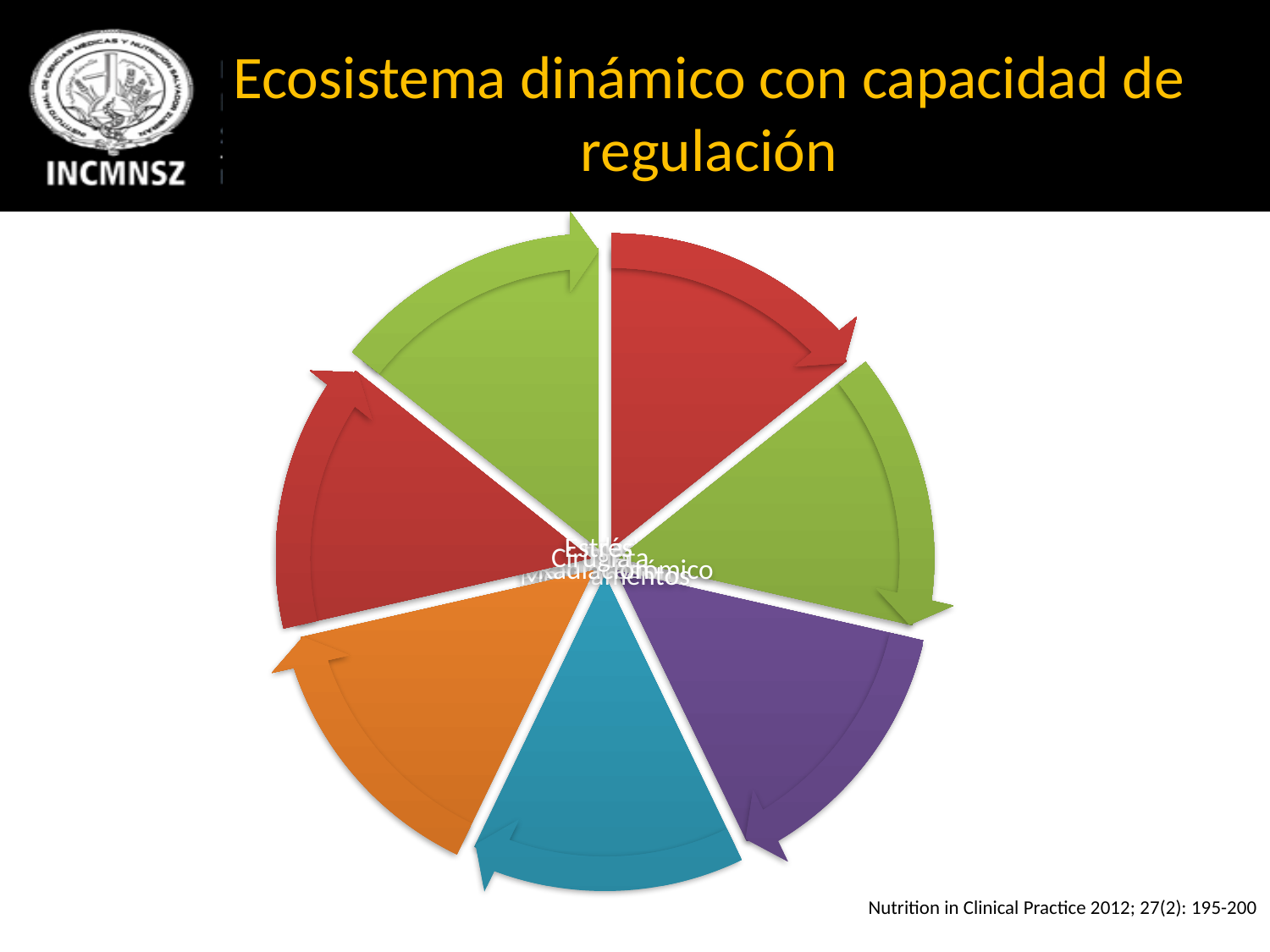

# Ecosistema dinámico con capacidad de regulación
Edad
Dieta
Socio-económico
Medicamentos
Radiación
Cirugía
Estrés

Nutrition in Clinical Practice 2012; 27(2): 195-200